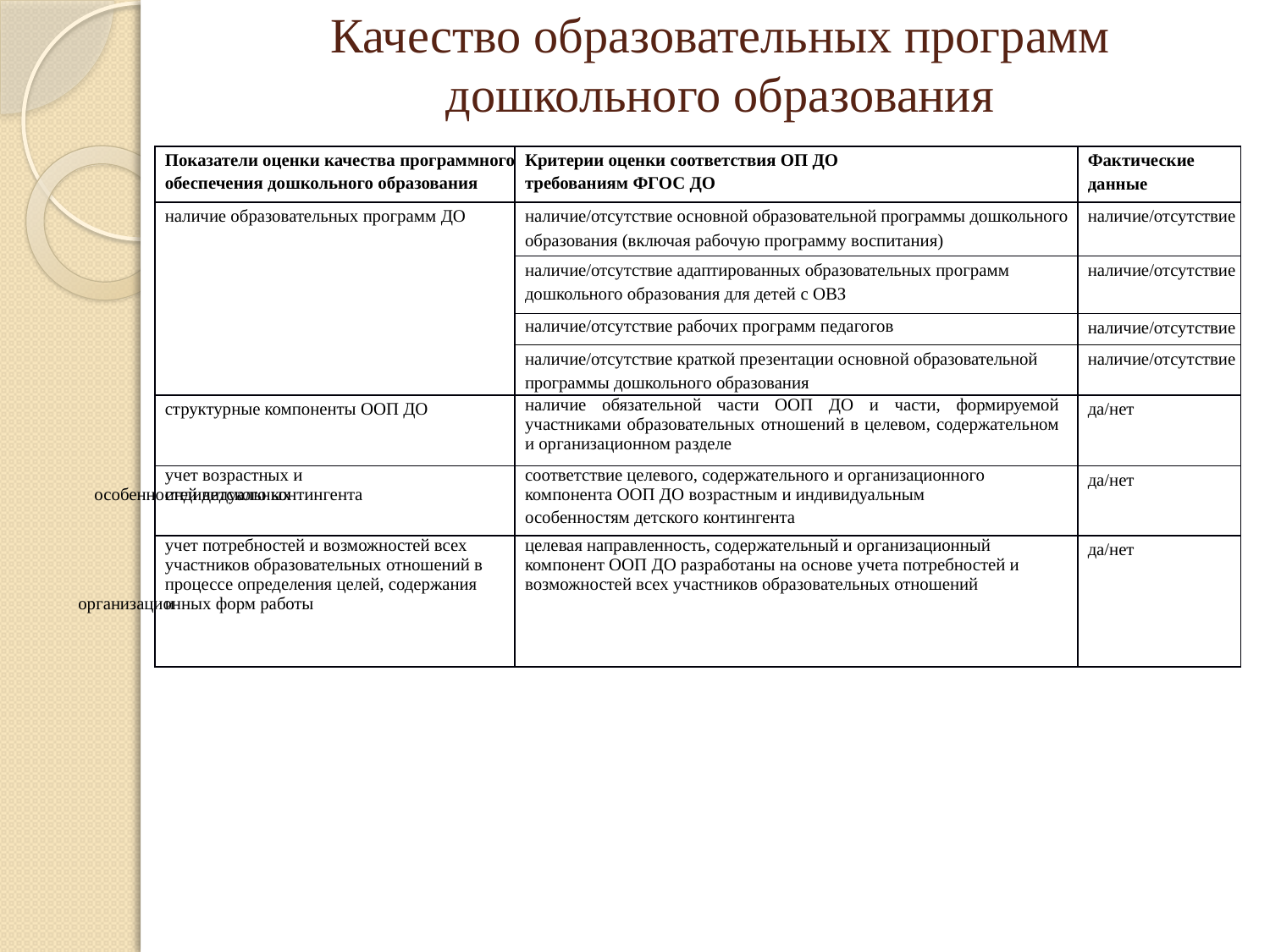

# Качество образовательных программ дошкольного образования
| Показатели оценки качества программного обеспечения дошкольного образования | Критерии оценки соответствия ОП ДО требованиям ФГОС ДО | Фактические данные |
| --- | --- | --- |
| наличие образовательных программ ДО | наличие/отсутствие основной образовательной программы дошкольного образования (включая рабочую программу воспитания) | наличие/отсутствие |
|  | наличие/отсутствие адаптированных образовательных программ дошкольного образования для детей с ОВЗ | наличие/отсутствие |
|  | наличие/отсутствие рабочих программ педагогов | наличие/отсутствие |
|  | наличие/отсутствие краткой презентации основной образовательной программы дошкольного образования | наличие/отсутствие |
| структурные компоненты ООП ДО | наличие обязательной части ООП ДО и части, формируемой участниками образовательных отношений в целевом, содержательном и организационном разделе | да/нет |
| учет возрастных и индивидуальных особенностей детского контингента | соответствие целевого, содержательного и организационного компонента ООП ДО возрастным и индивидуальным особенностям детского контингента | да/нет |
| учет потребностей и возможностей всех участников образовательных отношений в процессе определения целей, содержания и организационных форм работы | целевая направленность, содержательный и организационный компонент ООП ДО разработаны на основе учета потребностей и возможностей всех участников образовательных отношений | да/нет |